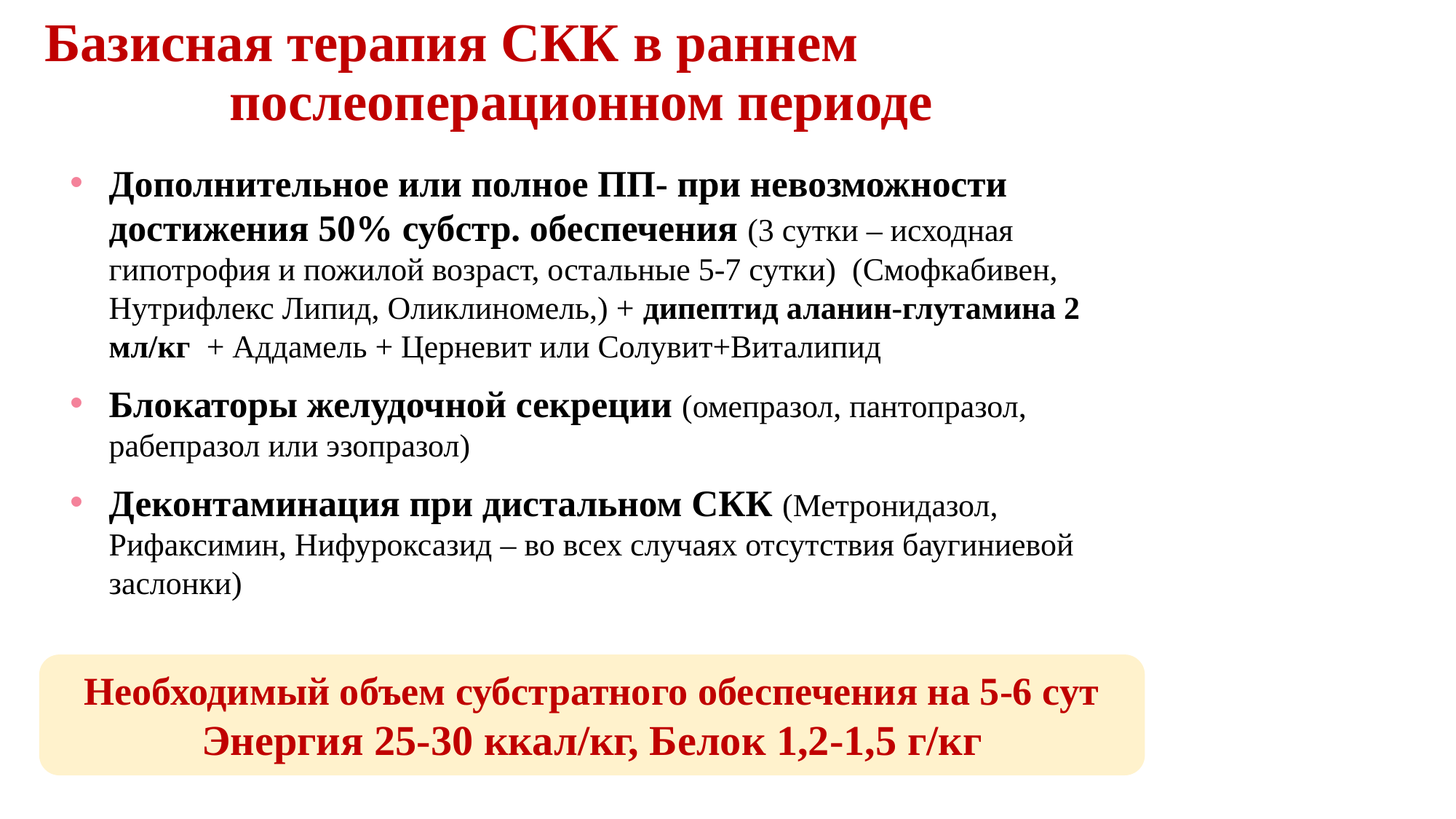

Базисная терапия СКК в раннем                    послеоперационном периоде
Дополнительное или полное ПП- при невозможности достижения 50% субстр. обеспечения (3 сутки – исходная гипотрофия и пожилой возраст, остальные 5-7 сутки)  (Смофкабивен, Нутрифлекс Липид, Оликлиномель,) + дипептид аланин-глутамина 2 мл/кг  + Аддамель + Церневит или Солувит+Виталипид
Блокаторы желудочной секреции (омепразол, пантопразол, рабепразол или эзопразол)
Деконтаминация при дистальном СКК (Метронидазол, Рифаксимин, Нифуроксазид – во всех случаях отсутствия баугиниевой заслонки)
Необходимый объем субстратного обеспечения на 5-6 сут
Энергия 25-30 ккал/кг, Белок 1,2-1,5 г/кг